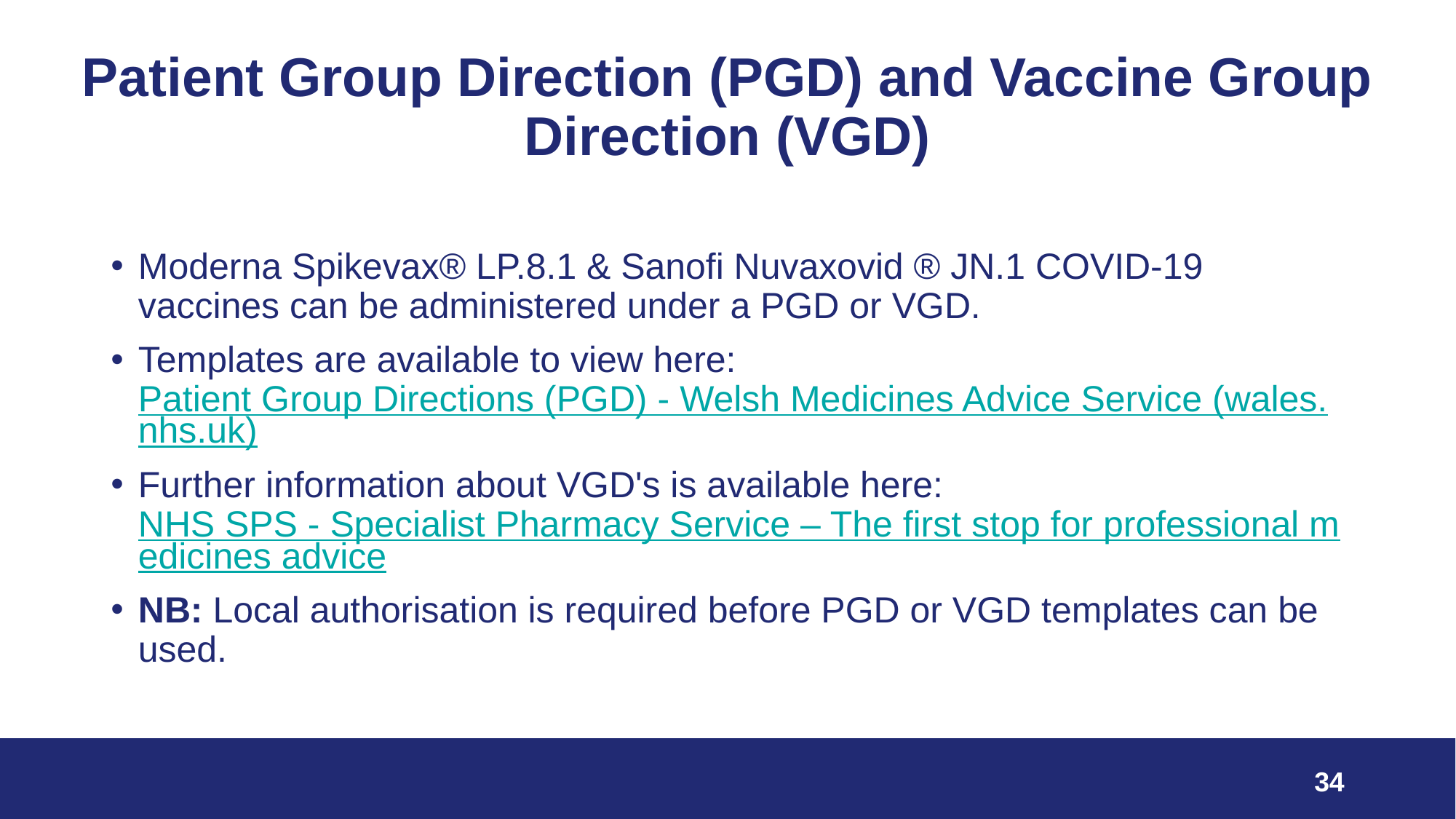

# Patient Group Direction (PGD) and Vaccine Group Direction (VGD)

Moderna Spikevax® LP.8.1 & Sanofi Nuvaxovid ® JN.1 COVID-19 vaccines can be administered under a PGD or VGD.
Templates are available to view here: Patient Group Directions (PGD) - Welsh Medicines Advice Service (wales.nhs.uk)
Further information about VGD's is available here: NHS SPS - Specialist Pharmacy Service – The first stop for professional medicines advice
NB: Local authorisation is required before PGD or VGD templates can be used.
34